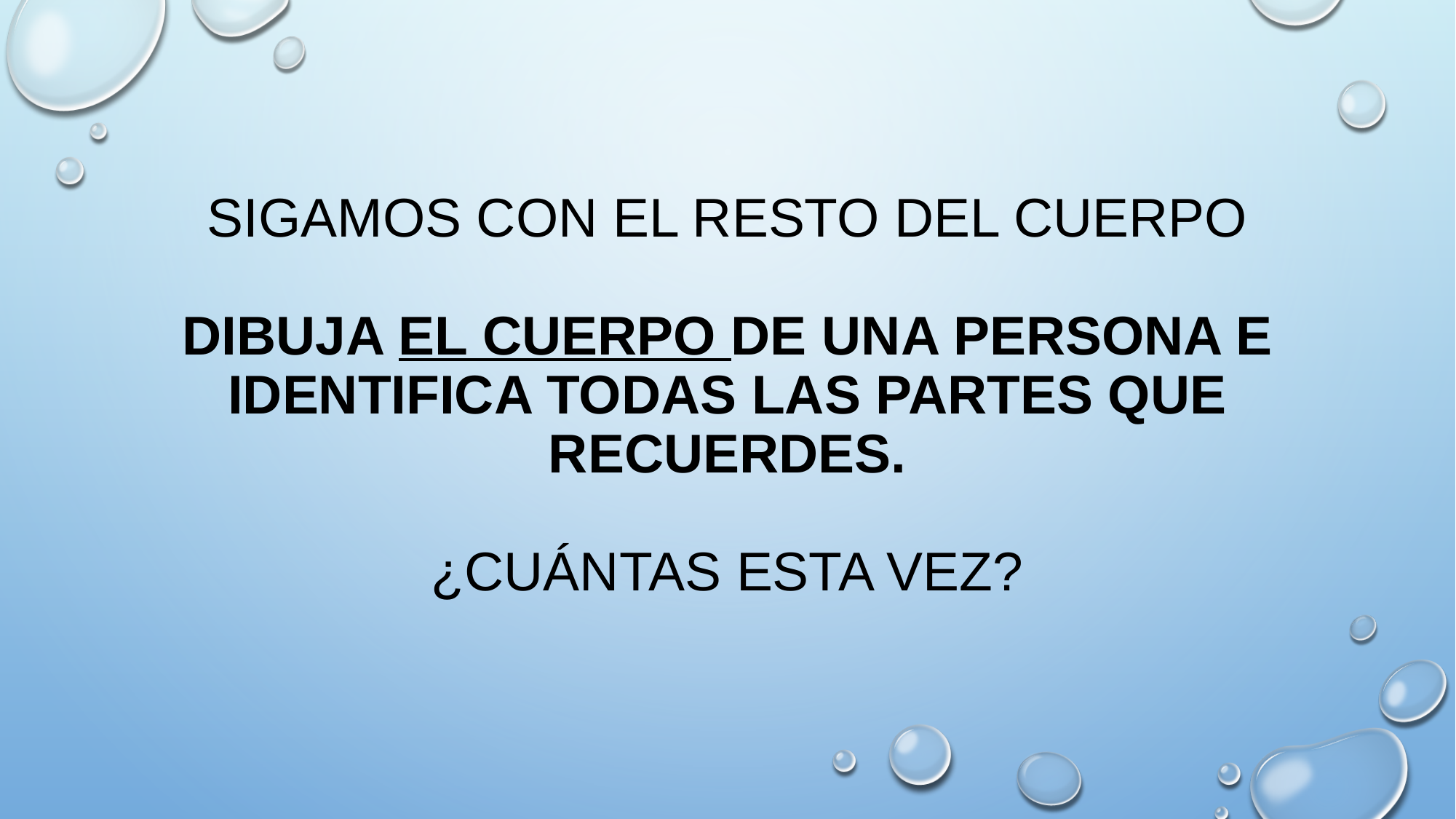

# Sigamos con el resto del cuerpo dibuja el cuerpo de una persona e identifica todas las partes que recuerdes. ¿cuántas esta vez?